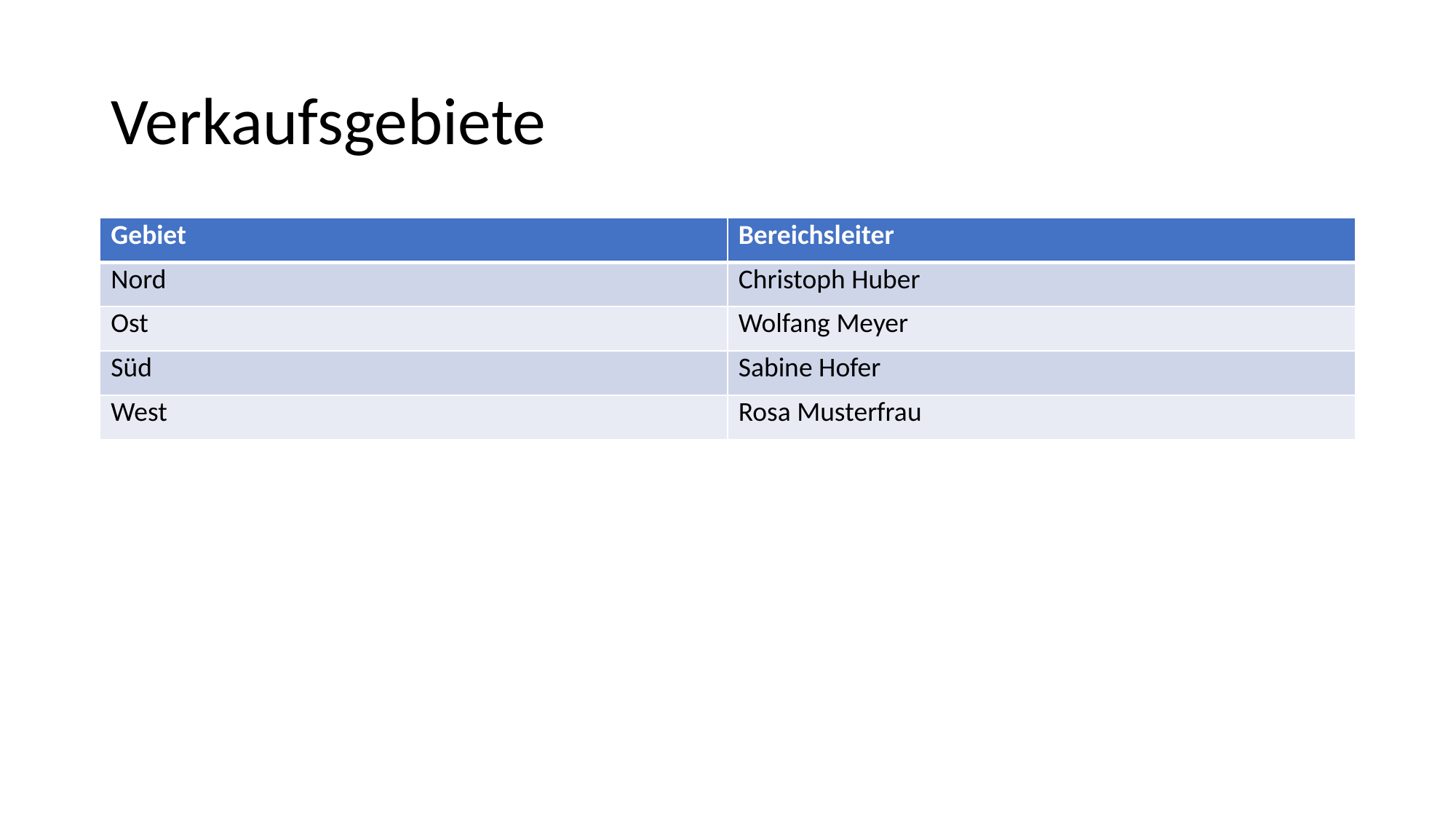

# Verkaufsgebiete
| Gebiet | Bereichsleiter |
| --- | --- |
| Nord | Christoph Huber |
| Ost | Wolfang Meyer |
| Süd | Sabine Hofer |
| West | Rosa Musterfrau |